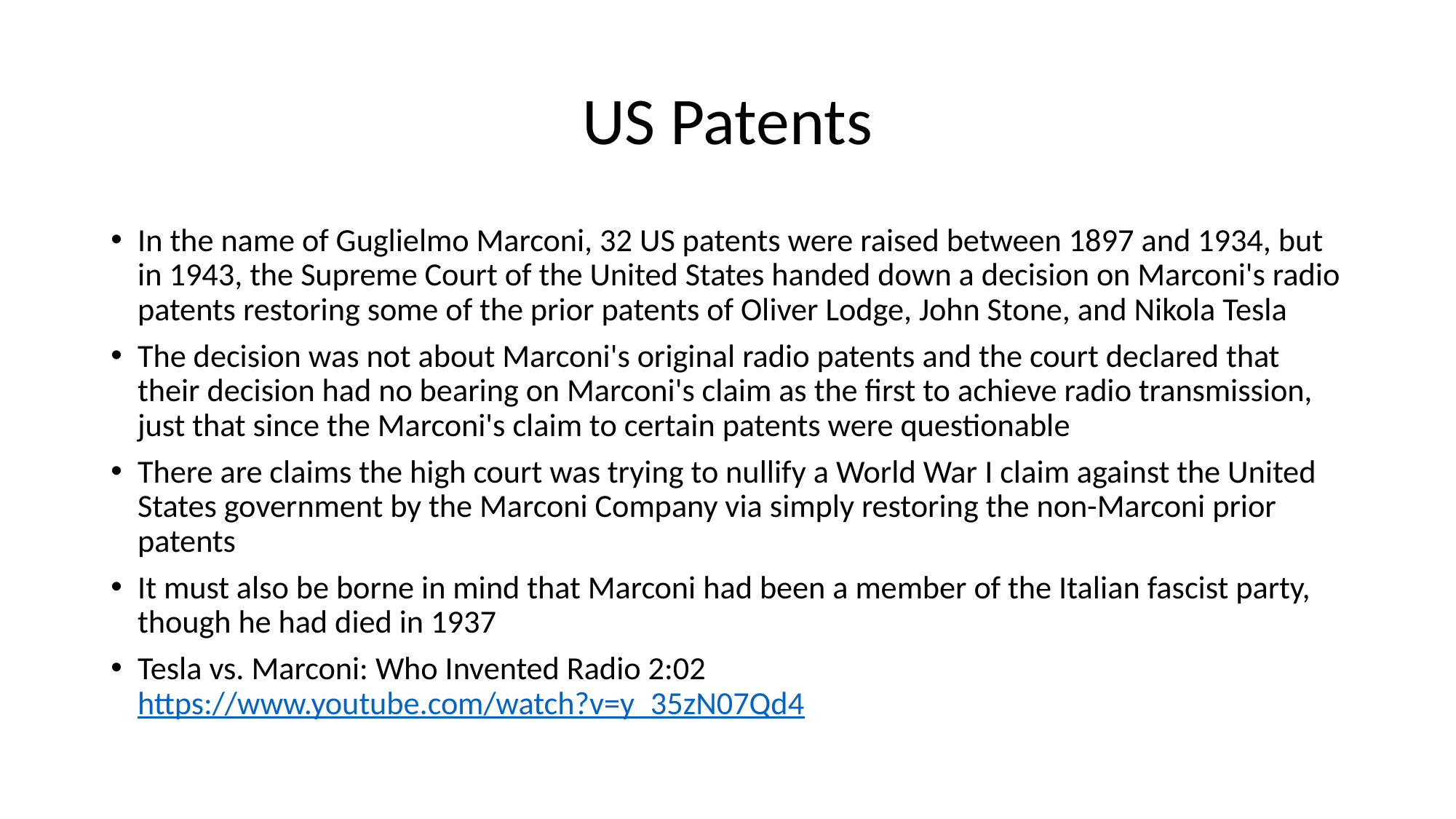

# US Patents
In the name of Guglielmo Marconi, 32 US patents were raised between 1897 and 1934, but in 1943, the Supreme Court of the United States handed down a decision on Marconi's radio patents restoring some of the prior patents of Oliver Lodge, John Stone, and Nikola Tesla
The decision was not about Marconi's original radio patents and the court declared that their decision had no bearing on Marconi's claim as the first to achieve radio transmission, just that since the Marconi's claim to certain patents were questionable
There are claims the high court was trying to nullify a World War I claim against the United States government by the Marconi Company via simply restoring the non-Marconi prior patents
It must also be borne in mind that Marconi had been a member of the Italian fascist party, though he had died in 1937
Tesla vs. Marconi: Who Invented Radio 2:02 https://www.youtube.com/watch?v=y_35zN07Qd4